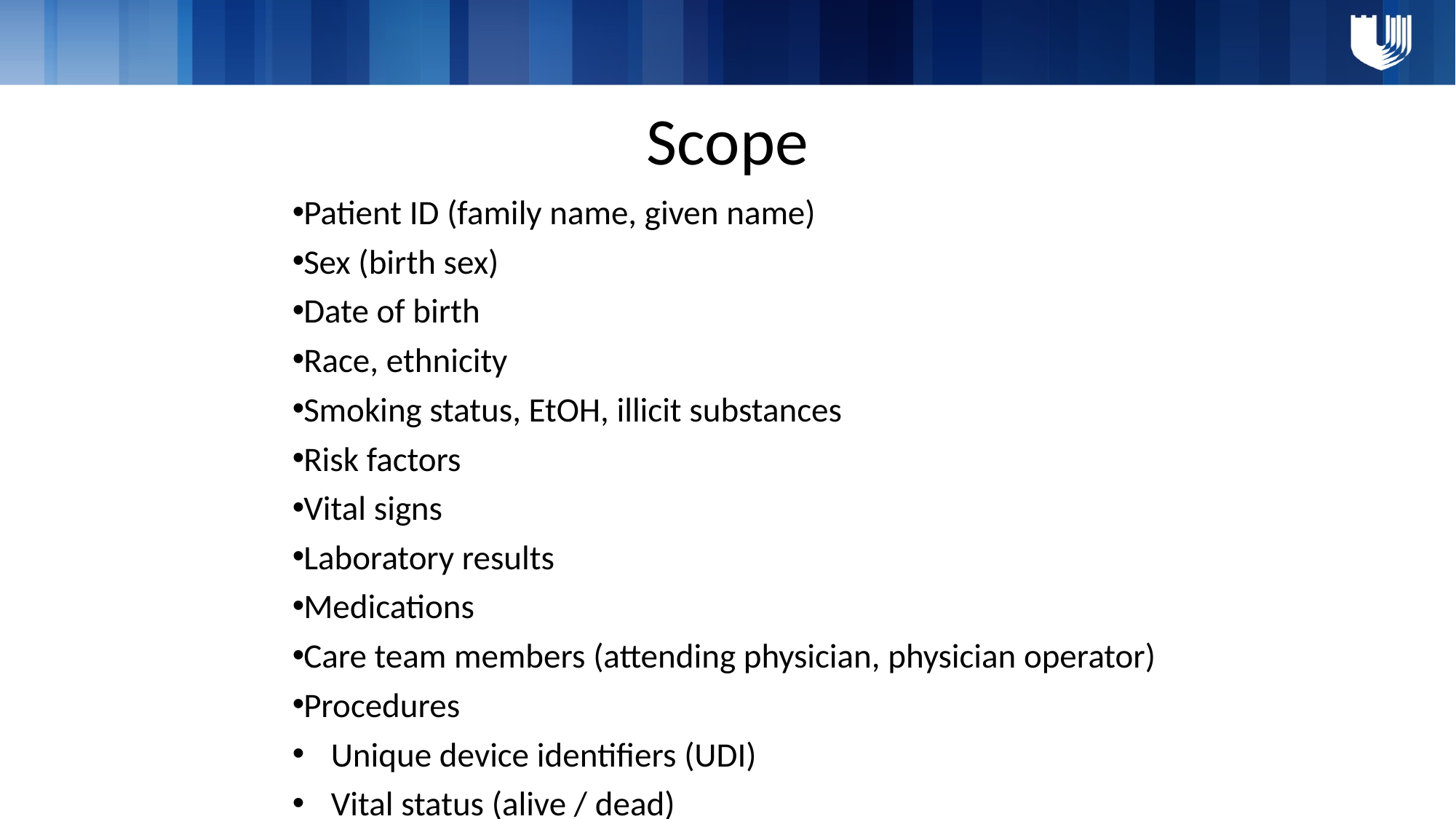

# Scope
Patient ID (family name, given name)
Sex (birth sex)
Date of birth
Race, ethnicity
Smoking status, EtOH, illicit substances
Risk factors
Vital signs
Laboratory results
Medications
Care team members (attending physician, physician operator)
Procedures
Unique device identifiers (UDI)
Vital status (alive / dead)